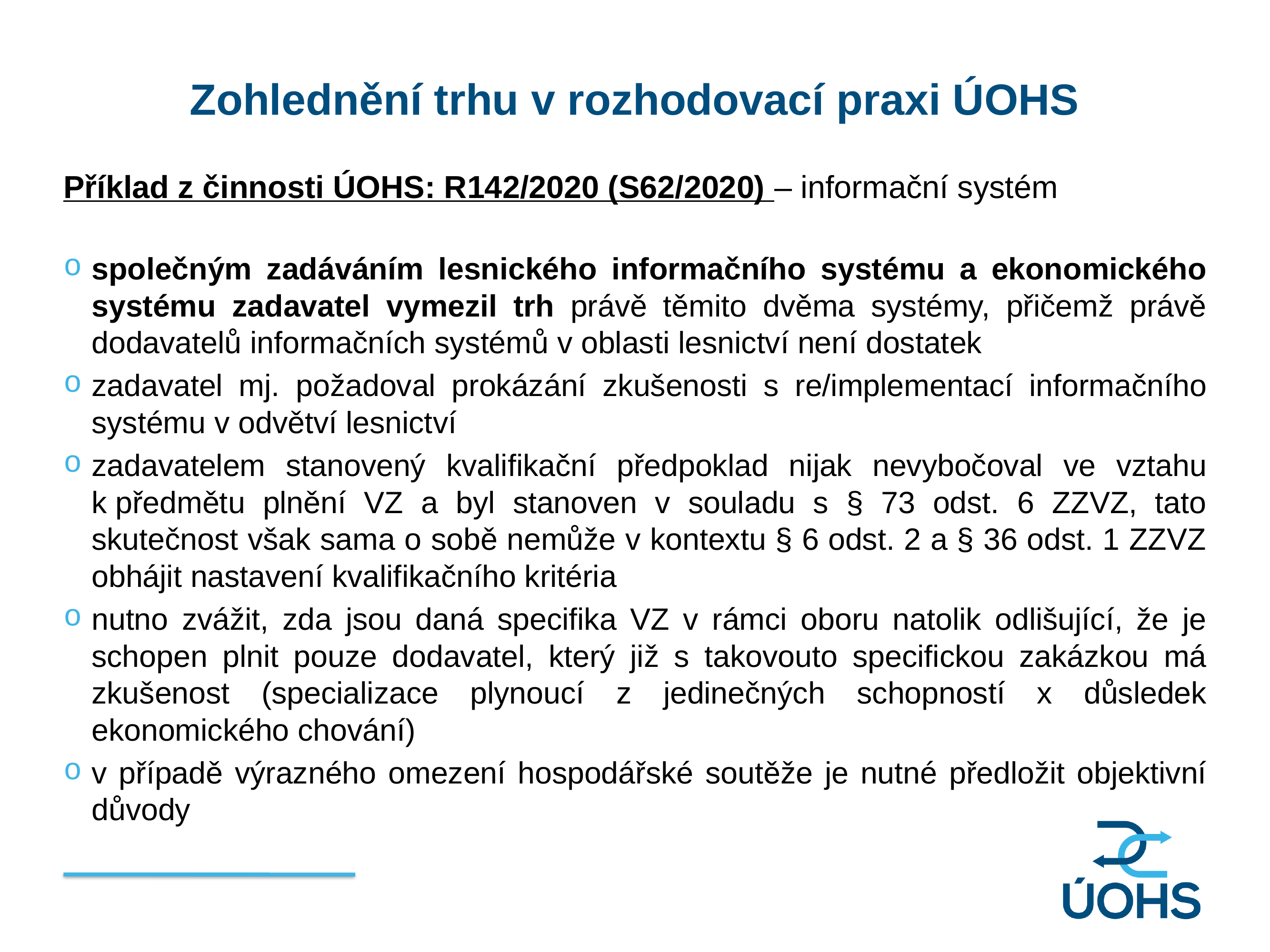

Zohlednění trhu v rozhodovací praxi ÚOHS

Příklad z činnosti ÚOHS: R142/2020 (S62/2020) – informační systém
společným zadáváním lesnického informačního systému a ekonomického systému zadavatel vymezil trh právě těmito dvěma systémy, přičemž právě dodavatelů informačních systémů v oblasti lesnictví není dostatek
zadavatel mj. požadoval prokázání zkušenosti s re/implementací informačního systému v odvětví lesnictví
zadavatelem stanovený kvalifikační předpoklad nijak nevybočoval ve vztahu k předmětu plnění VZ a byl stanoven v souladu s § 73 odst. 6 ZZVZ, tato skutečnost však sama o sobě nemůže v kontextu § 6 odst. 2 a § 36 odst. 1 ZZVZ obhájit nastavení kvalifikačního kritéria
nutno zvážit, zda jsou daná specifika VZ v rámci oboru natolik odlišující, že je schopen plnit pouze dodavatel, který již s takovouto specifickou zakázkou má zkušenost (specializace plynoucí z jedinečných schopností x důsledek ekonomického chování)
v případě výrazného omezení hospodářské soutěže je nutné předložit objektivní důvody